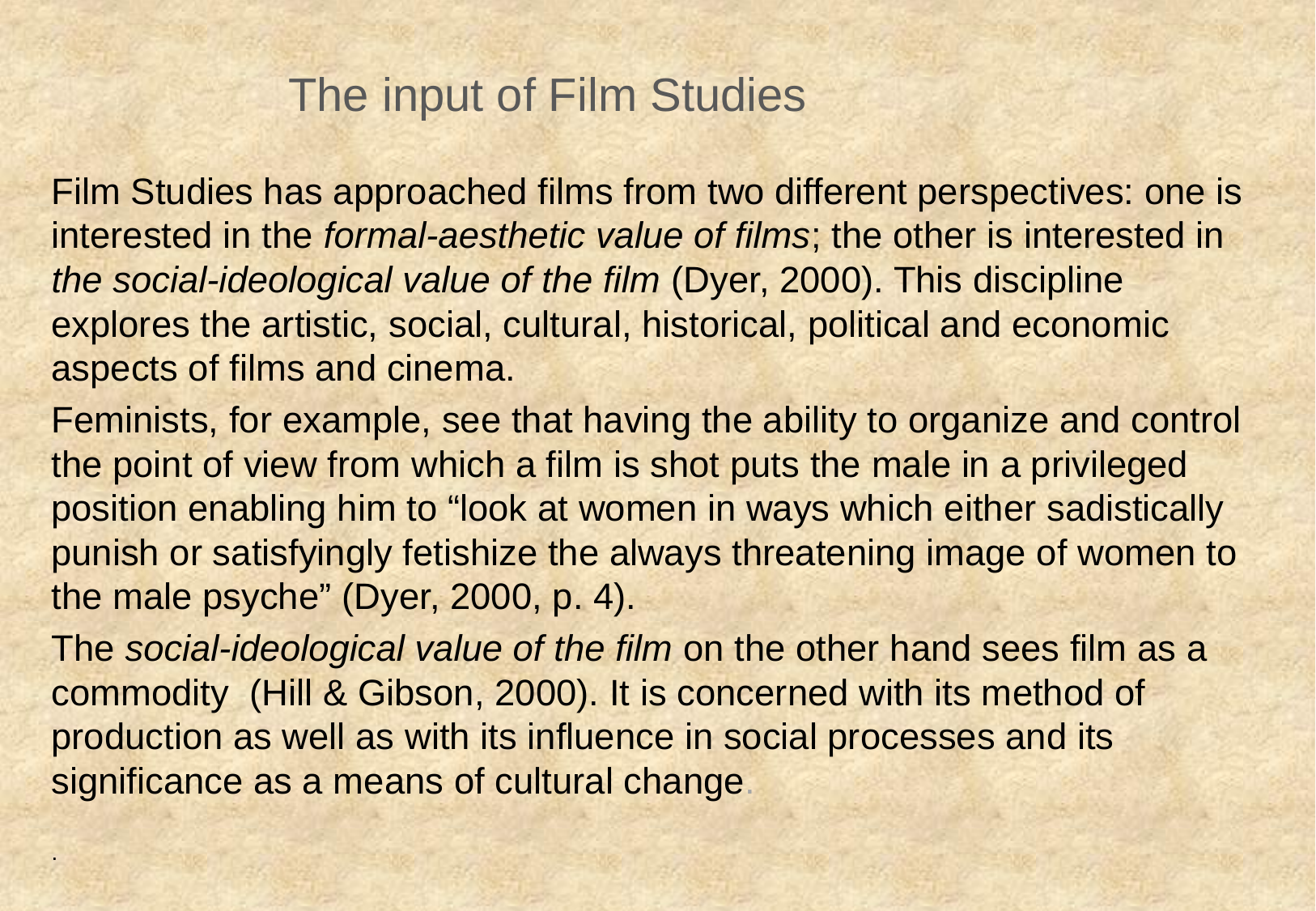

# The input of Film Studies
Film Studies has approached films from two different perspectives: one is interested in the formal-aesthetic value of films; the other is interested in the social-ideological value of the film (Dyer, 2000). This discipline explores the artistic, social, cultural, historical, political and economic aspects of films and cinema.
Feminists, for example, see that having the ability to organize and control the point of view from which a film is shot puts the male in a privileged position enabling him to “look at women in ways which either sadistically punish or satisfyingly fetishize the always threatening image of women to the male psyche” (Dyer, 2000, p. 4).
The social-ideological value of the film on the other hand sees film as a commodity  (Hill & Gibson, 2000). It is concerned with its method of production as well as with its influence in social processes and its significance as a means of cultural change.

.